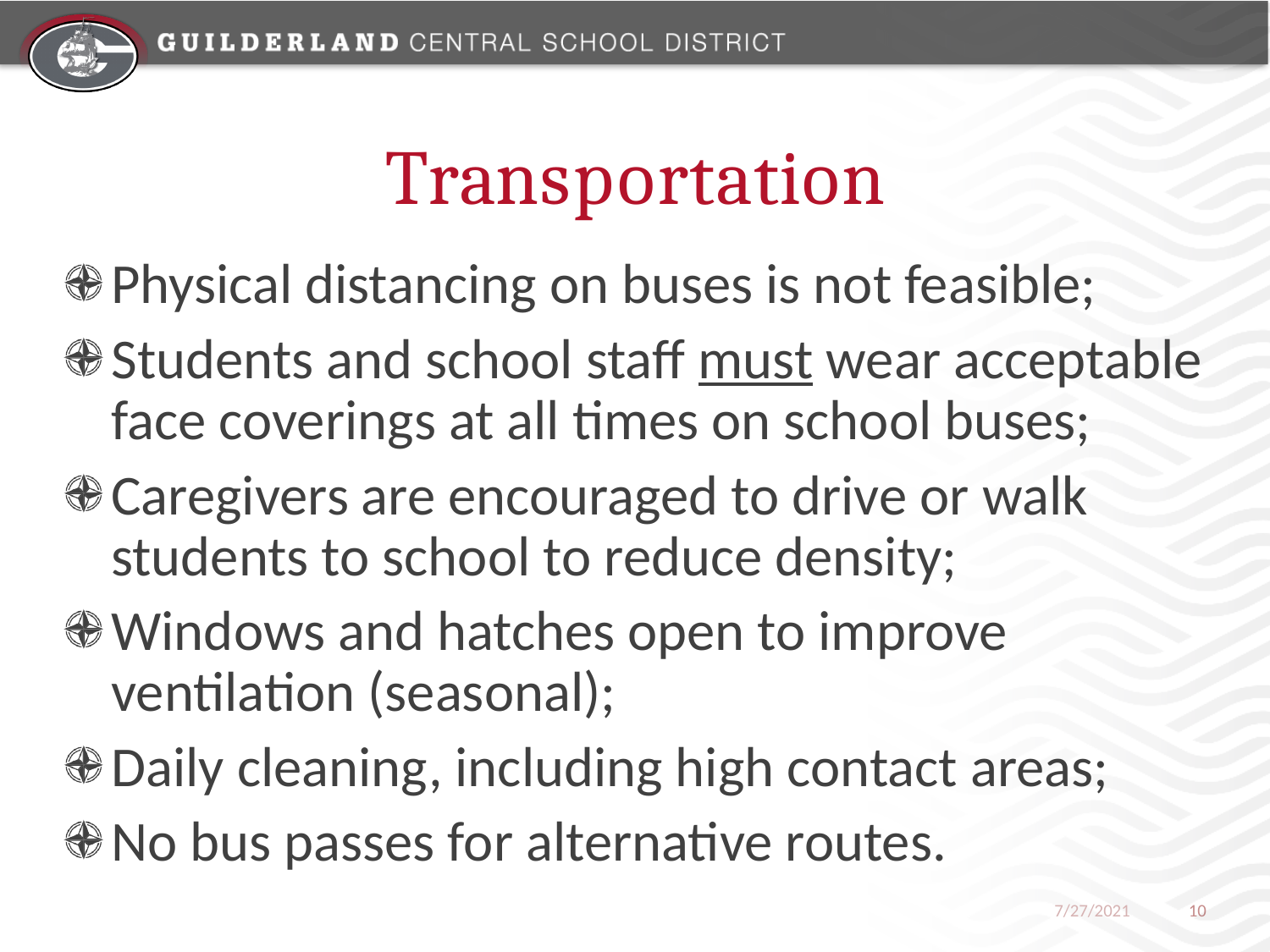

# Transportation
Physical distancing on buses is not feasible;
Students and school staff must wear acceptable face coverings at all times on school buses;
Caregivers are encouraged to drive or walk students to school to reduce density;
Windows and hatches open to improve ventilation (seasonal);
Daily cleaning, including high contact areas;
No bus passes for alternative routes.

7/27/2021
10